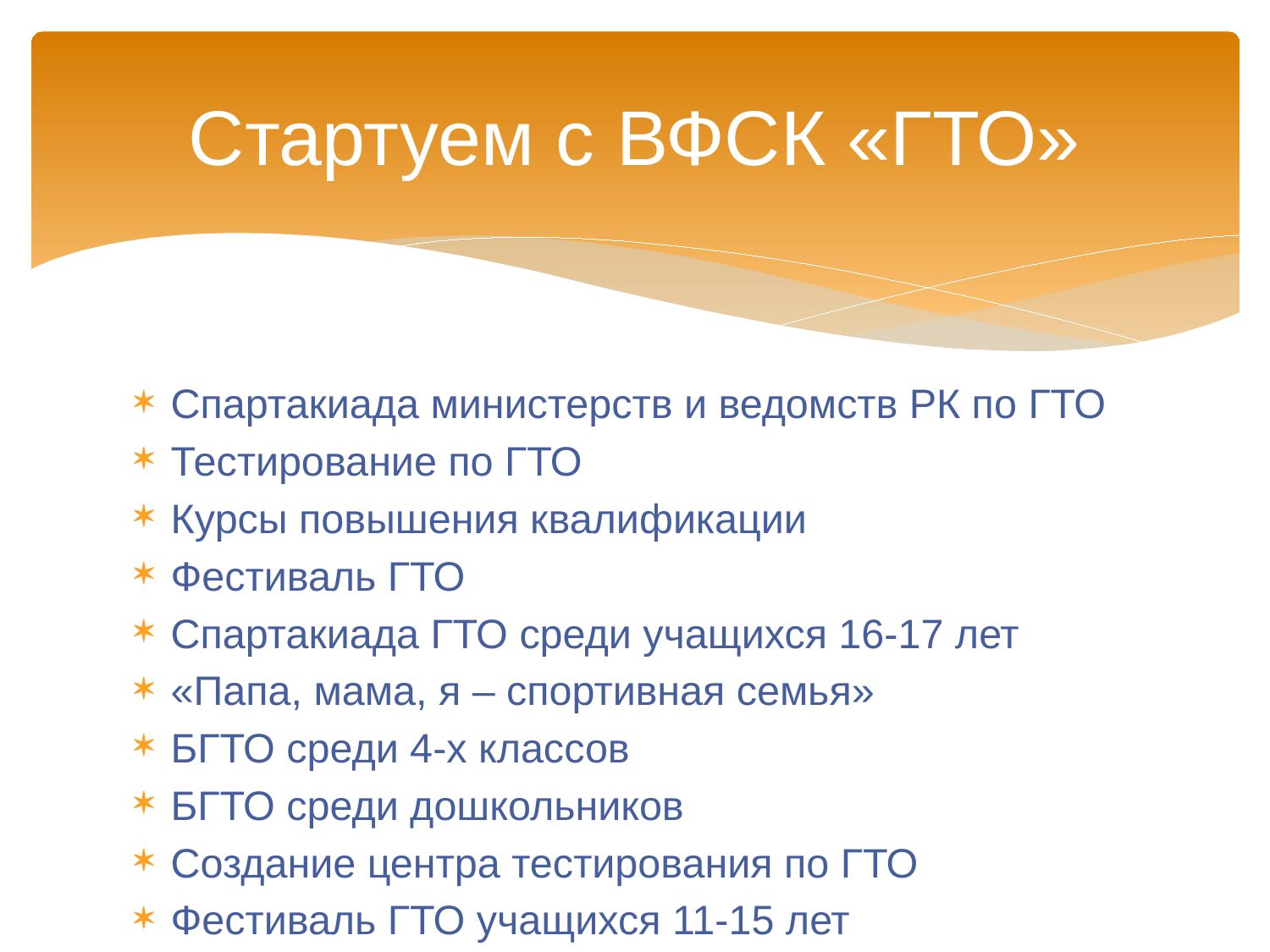

# Стартуем с ВФСК «ГТО»
Спартакиада министерств и ведомств РК по ГТО
Тестирование по ГТО
Курсы повышения квалификации
Фестиваль ГТО
Спартакиада ГТО среди учащихся 16-17 лет
«Папа, мама, я – спортивная семья»
БГТО среди 4-х классов
БГТО среди дошкольников
Создание центра тестирования по ГТО
Фестиваль ГТО учащихся 11-15 лет